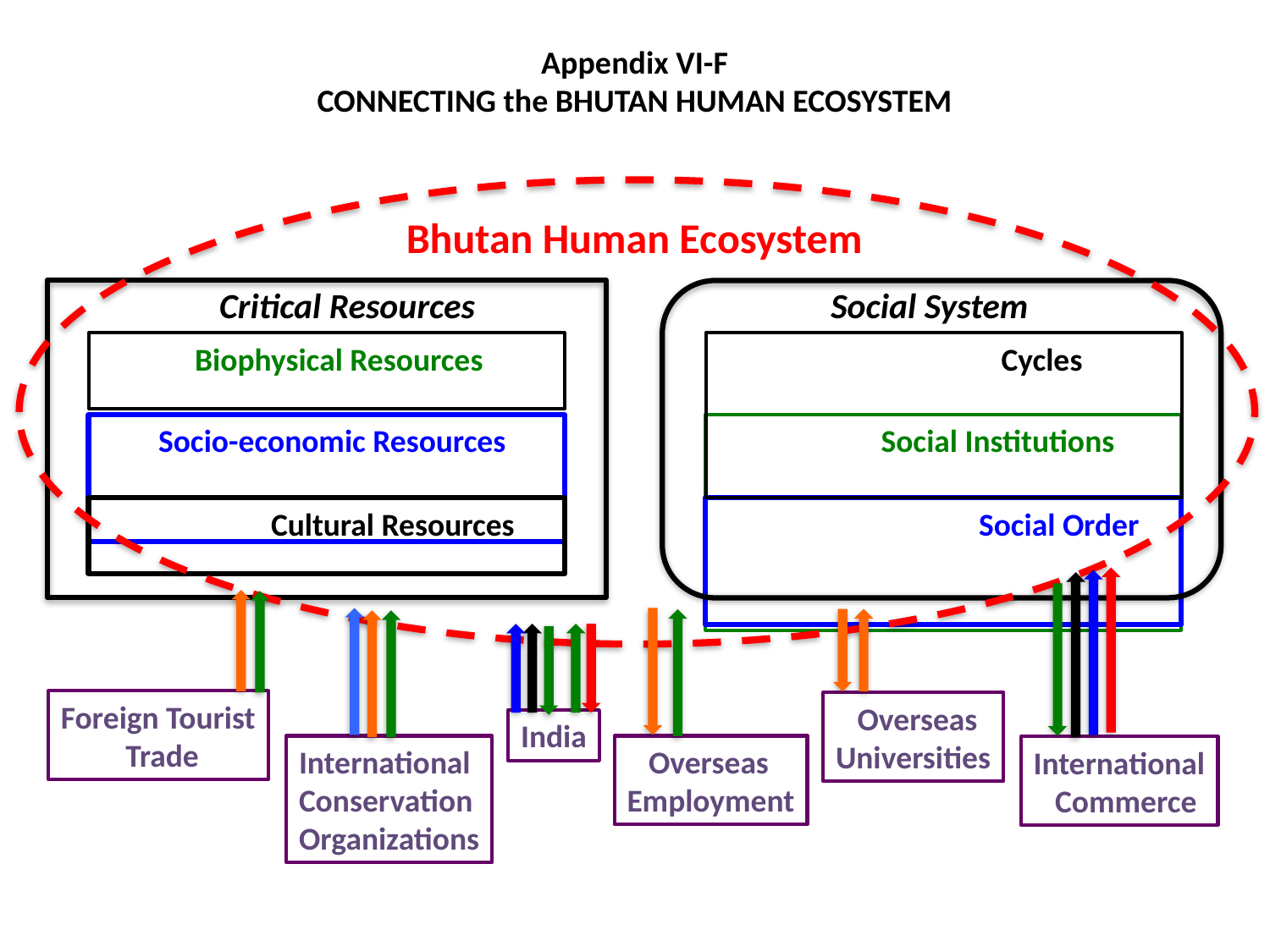

Appendix VI-F
CONNECTING the BHUTAN HUMAN ECOSYSTEM

Bhutan Human Ecosystem
      Critical Resources
Social System

             Biophysical Resources

		    Cycles

        Socio-economic Resources

	     Social Institutions

	      Cultural Resources

		 Social Order

Foreign Tourist
         Trade
   Overseas
Universities
India
International
Conservation
Organizations
   Overseas
Employment
International
   Commerce
Conservation Bridge – Cornell University